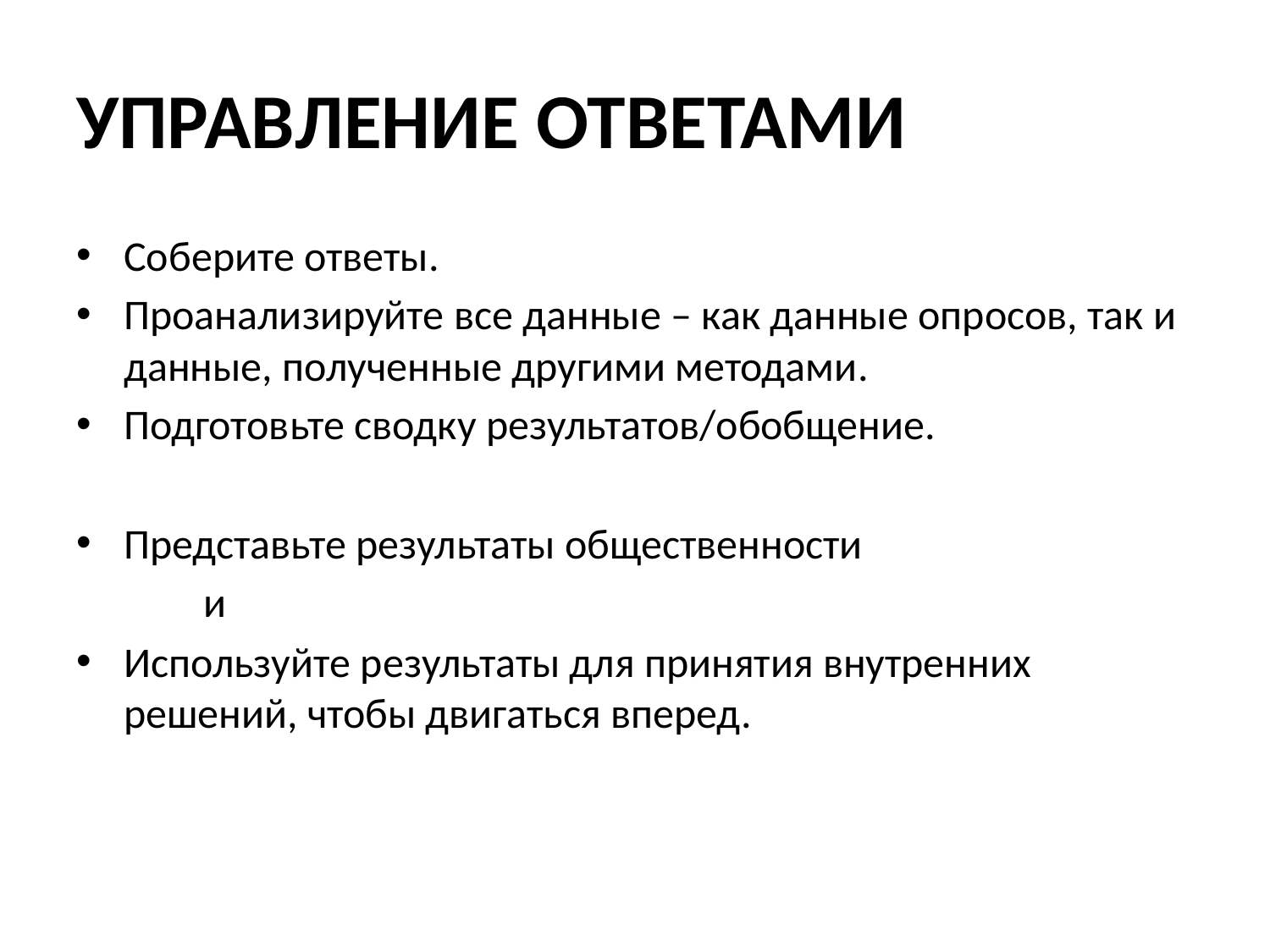

# УПРАВЛЕНИЕ ОТВЕТАМИ
Соберите ответы.
Проанализируйте все данные – как данные опросов, так и данные, полученные другими методами.
Подготовьте сводку результатов/обобщение.

Представьте результаты общественности
	и
Используйте результаты для принятия внутренних решений, чтобы двигаться вперед.